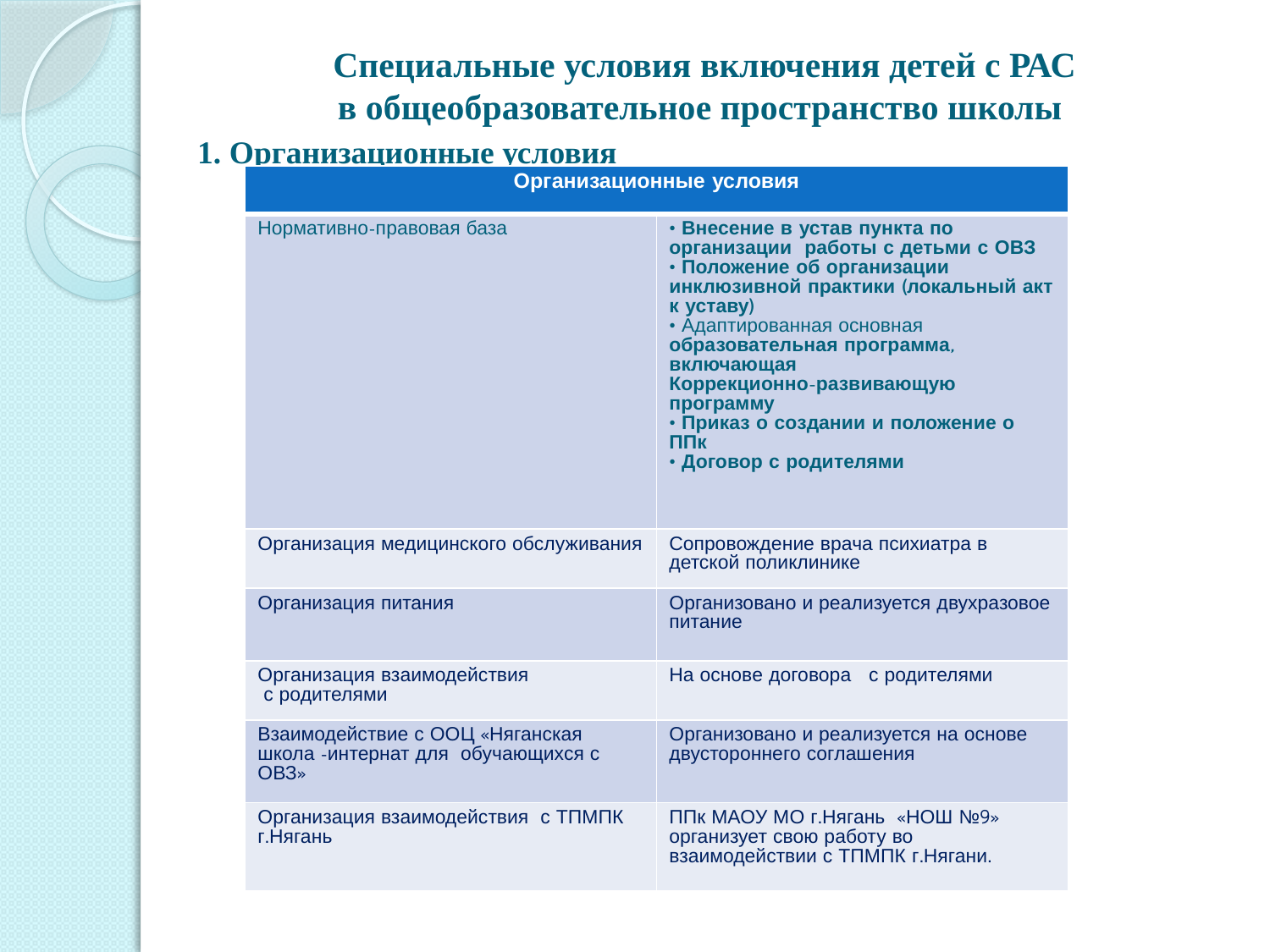

Специальные условия включения детей с РАС
в общеобразовательное пространство школы

#
1. Организационные условия
| Организационные условия |  |
| --- | --- |
| Нормативно-правовая база | • Внесение в устав пункта по организации работы с детьми с ОВЗ • Положение об организации инклюзивной практики (локальный акт к уставу) • Адаптированная основная образовательная программа, включающая Коррекционно-развивающую программу • Приказ о создании и положение о ППк • Договор с родителями |
| Организация медицинского обслуживания | Сопровождение врача психиатра в детской поликлинике |
| Организация питания | Организовано и реализуется двухразовое питание |
| Организация взаимодействия с родителями | На основе договора с родителями |
| Взаимодействие с ООЦ «Няганская школа -интернат для обучающихся с ОВЗ» | Организовано и реализуется на основе двустороннего соглашения |
| Организация взаимодействия с ТПМПК г.Нягань | ППк МАОУ МО г.Нягань «НОШ №9» организует свою работу во взаимодействии с ТПМПК г.Нягани. |